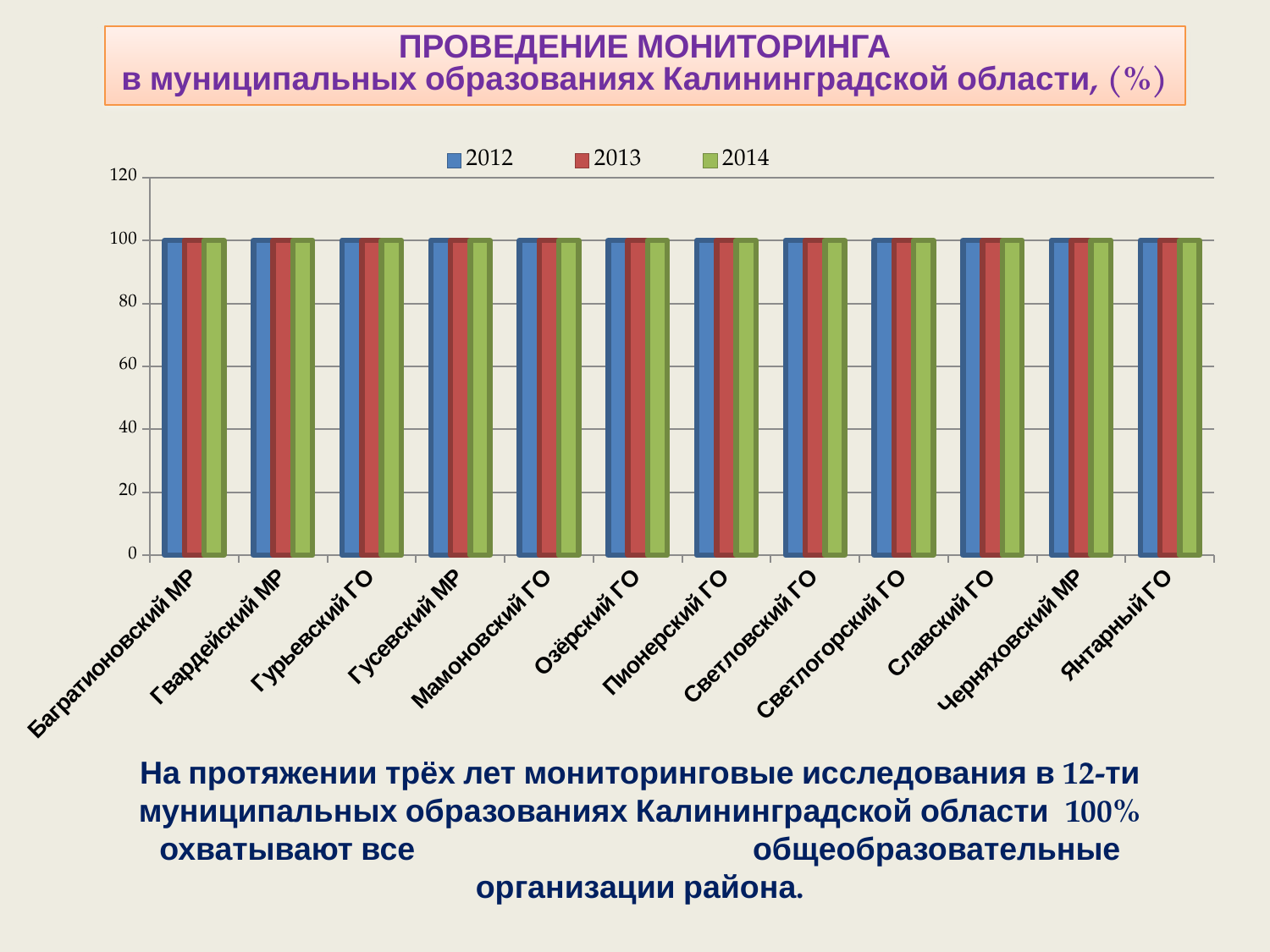

# ПРОВЕДЕНИЕ МОНИТОРИНГА в муниципальных образованиях Калининградской области, (%)

### Chart

| Category | 2012 | 2013 | 2014 |
|---|---|---|---|
| Багратионовский МР | 100.0 | 100.0 | 100.0 |
| Гвардейский МР | 100.0 | 100.0 | 100.0 |
| Гурьевский ГО | 100.0 | 100.0 | 100.0 |
| Гусевский МР | 100.0 | 100.0 | 100.0 |
| Мамоновский ГО | 100.0 | 100.0 | 100.0 |
| Озёрский ГО | 100.0 | 100.0 | 100.0 |
| Пионерский ГО | 100.0 | 100.0 | 100.0 |
| Светловский ГО | 100.0 | 100.0 | 100.0 |
| Светлогорский ГО | 100.0 | 100.0 | 100.0 |
| Славский ГО | 100.0 | 100.0 | 100.0 |
| Черняховский МР | 100.0 | 100.0 | 100.0 |
| Янтарный ГО | 100.0 | 100.0 | 100.0 |
На протяжении трёх лет мониторинговые исследования в 12-ти муниципальных образованиях Калининградской области  100% охватывают все                                          общеобразовательные организации района.